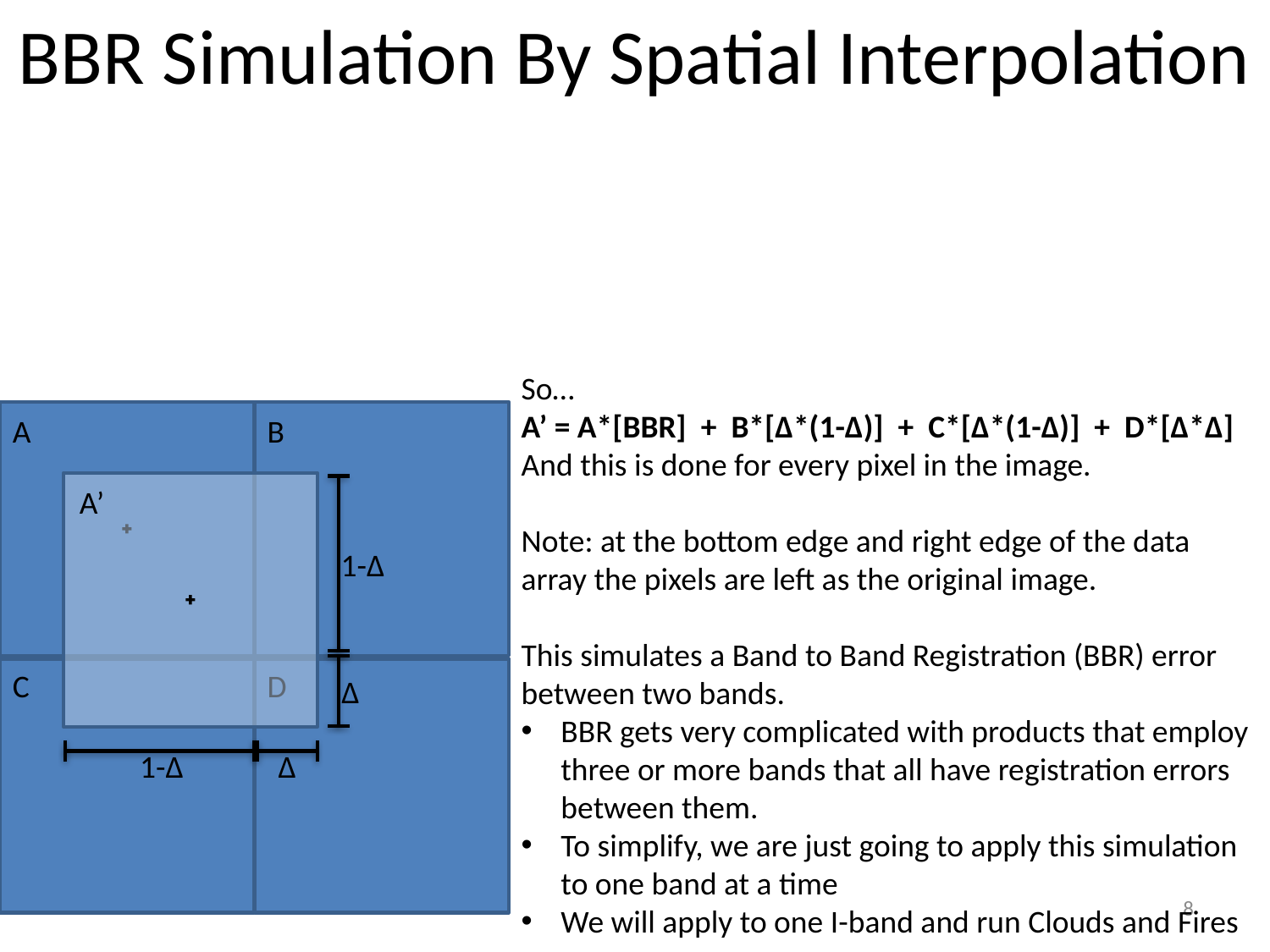

BBR Simulation By Spatial Interpolation

So…
A’ = A*[BBR]  +  B*[Δ*(1-Δ)]  +  C*[Δ*(1-Δ)]  +  D*[Δ*Δ]
And this is done for every pixel in the image.

Note: at the bottom edge and right edge of the data array the pixels are left as the original image.

This simulates a Band to Band Registration (BBR) error between two bands.
BBR gets very complicated with products that employ three or more bands that all have registration errors between them.
To simplify, we are just going to apply this simulation to one band at a time
We will apply to one I-band and run Clouds and Fires

A

B

A’
1-Δ
Δ
1-Δ
Δ

C

D
8